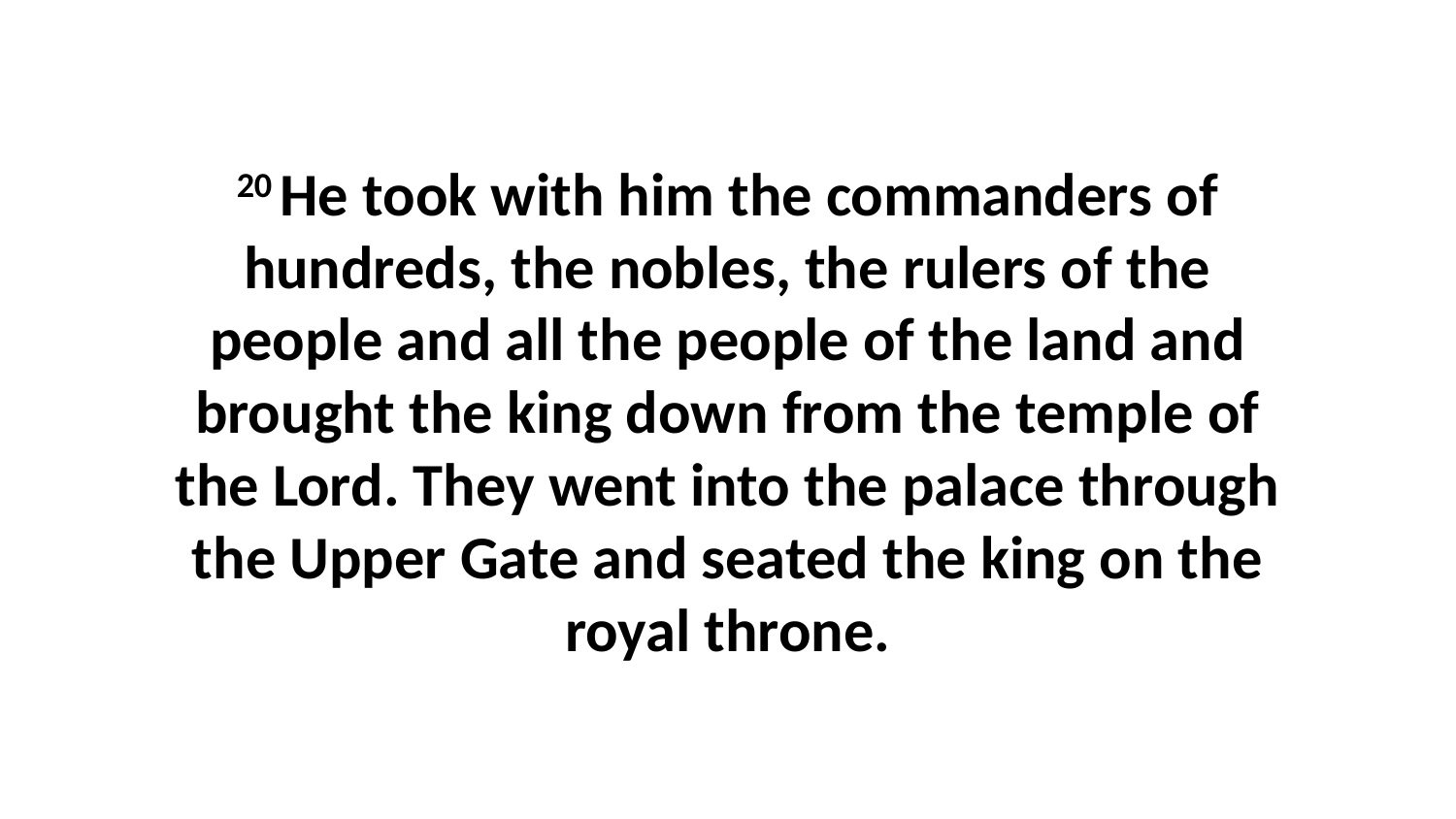

20 He took with him the commanders of hundreds, the nobles, the rulers of the people and all the people of the land and brought the king down from the temple of the Lord. They went into the palace through the Upper Gate and seated the king on the royal throne.